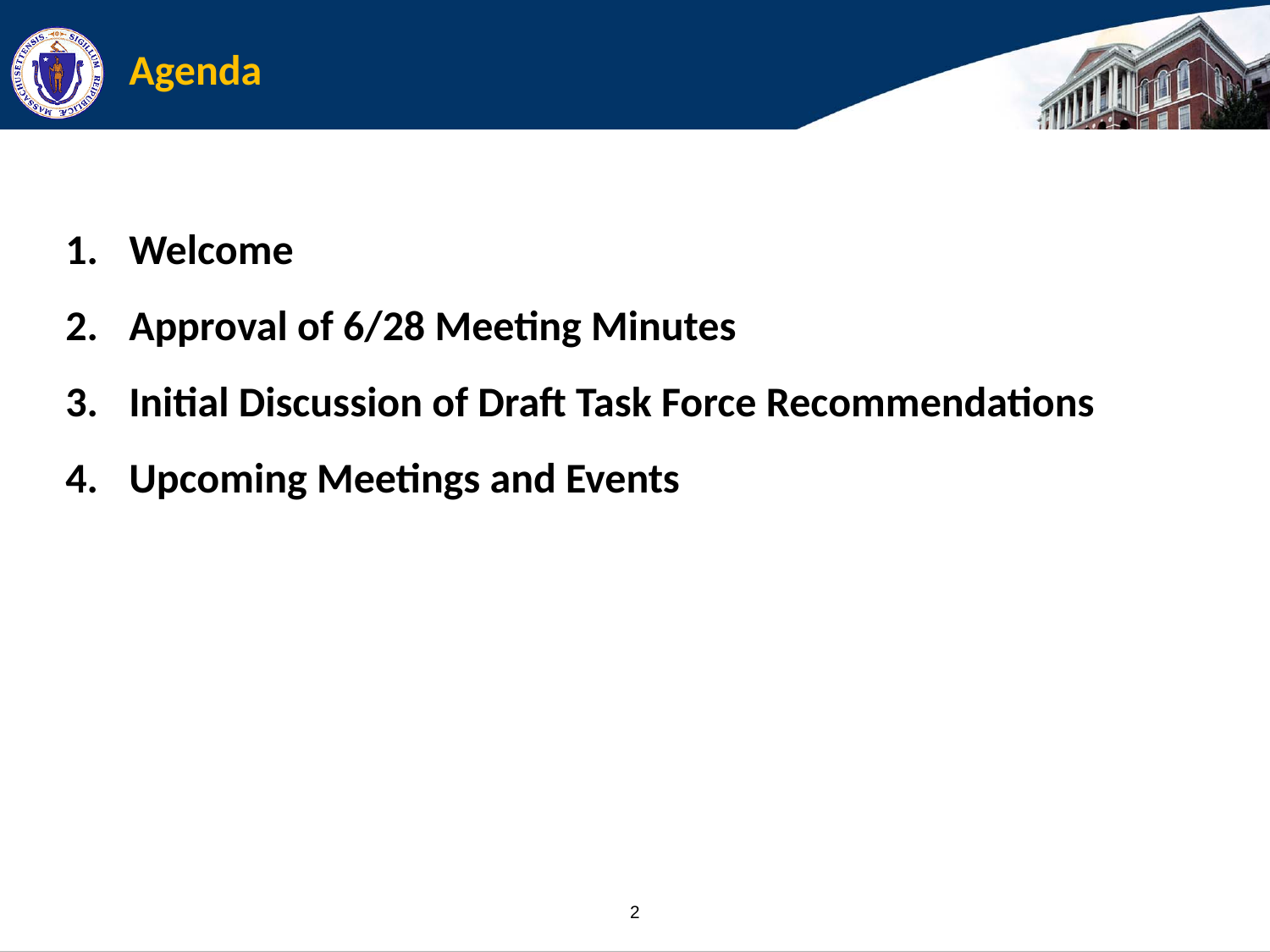

# Agenda
Welcome
Approval of 6/28 Meeting Minutes
Initial Discussion of Draft Task Force Recommendations
Upcoming Meetings and Events